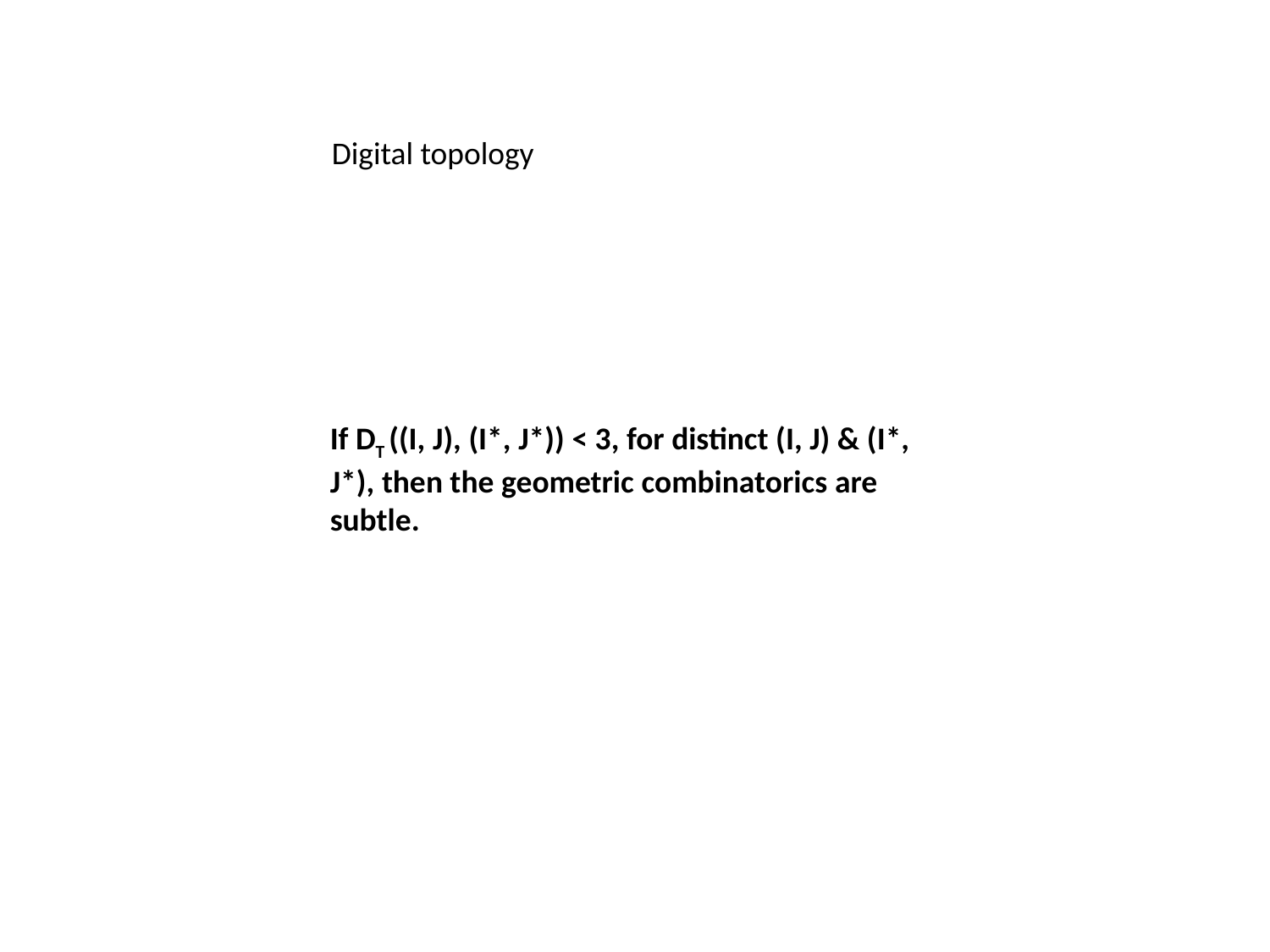

Digital topology
If DT ((I, J), (I*, J*)) < 3, for distinct (I, J) & (I*, J*), then the geometric combinatorics are subtle.